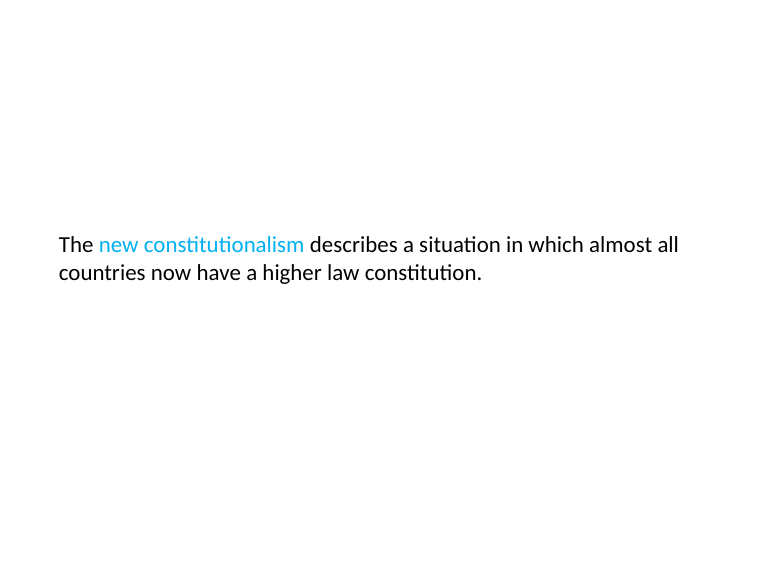

The new constitutionalism describes a situation in which almost all countries now have a higher law constitution.